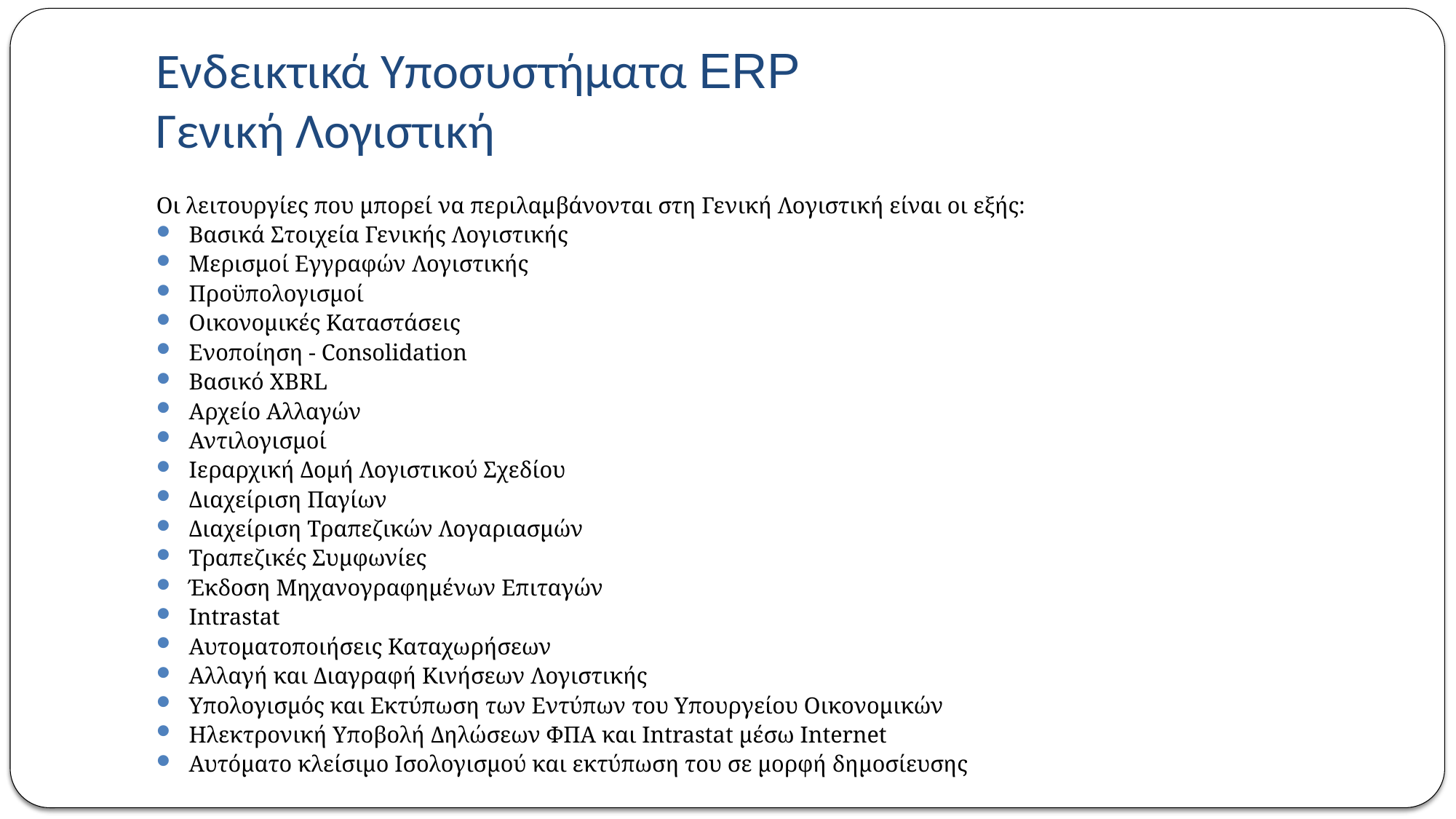

# Ενδεικτικά Υποσυστήματα ERP Γενική Λογιστική
Οι λειτουργίες που μπορεί να περιλαμβάνονται στη Γενική Λογιστική είναι οι εξής:
Βασικά Στοιχεία Γενικής Λογιστικής
Μερισμοί Εγγραφών Λογιστικής
Προϋπολογισμοί
Οικονομικές Καταστάσεις
Ενοποίηση - Consolidation
Βασικό XBRL
Αρχείο Αλλαγών
Αντιλογισμοί
Ιεραρχική Δομή Λογιστικού Σχεδίου
Διαχείριση Παγίων
Διαχείριση Τραπεζικών Λογαριασμών
Τραπεζικές Συμφωνίες
Έκδοση Μηχανογραφημένων Επιταγών
Intrastat
Αυτοματοποιήσεις Καταχωρήσεων
Αλλαγή και Διαγραφή Κινήσεων Λογιστικής
Υπολογισμός και Εκτύπωση των Εντύπων του Υπουργείου Οικονομικών
Ηλεκτρονική Υποβολή Δηλώσεων ΦΠΑ και Intrastat μέσω Internet
Αυτόματο κλείσιμο Ισολογισμού και εκτύπωση του σε μορφή δημοσίευσης